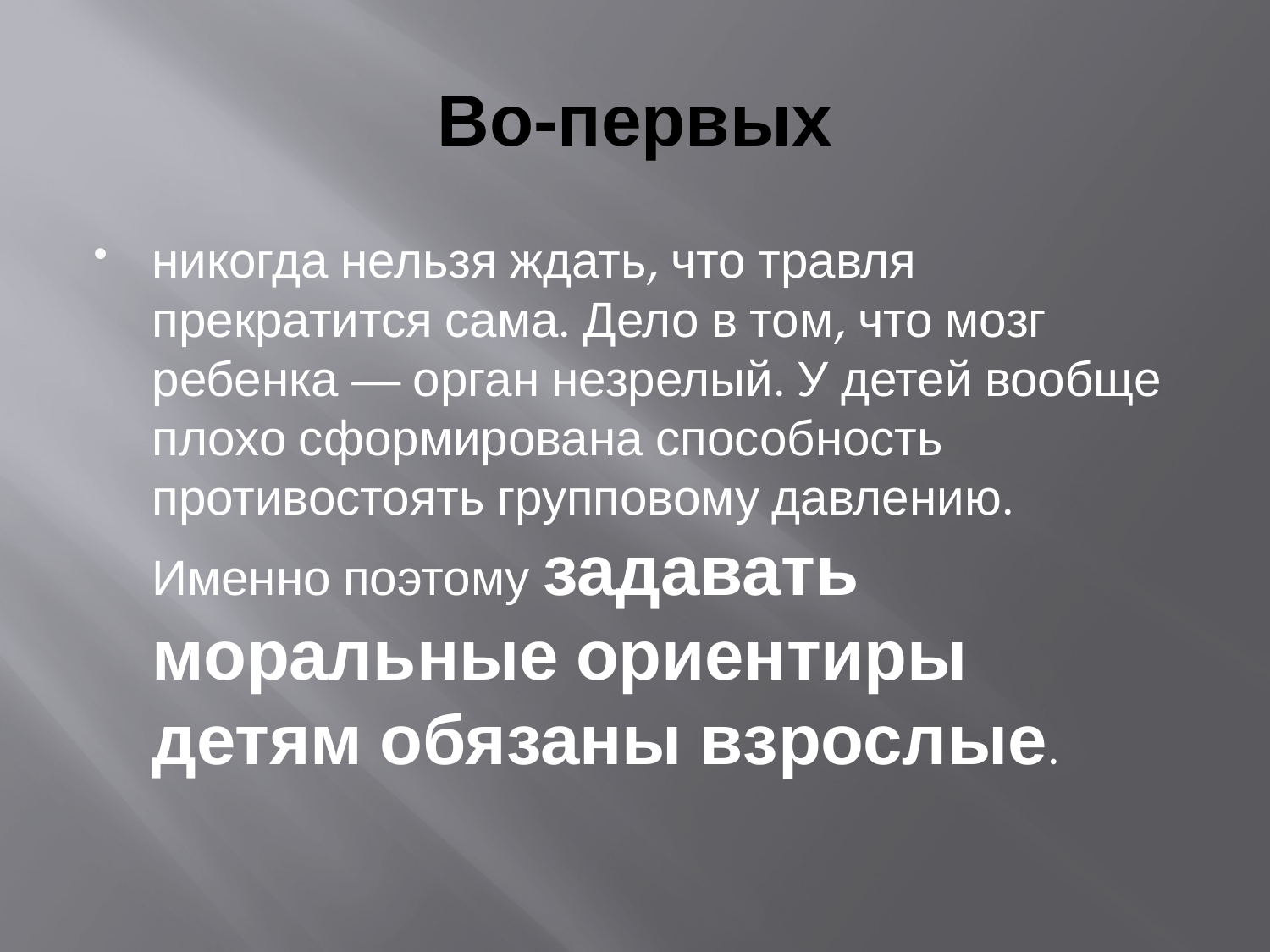

# Во-первых
никогда нельзя ждать, что травля прекратится сама. Дело в том, что мозг ребенка — орган незрелый. У детей вообще плохо сформирована способность противостоять групповому давлению. Именно поэтому задавать моральные ориентиры детям обязаны взрослые.